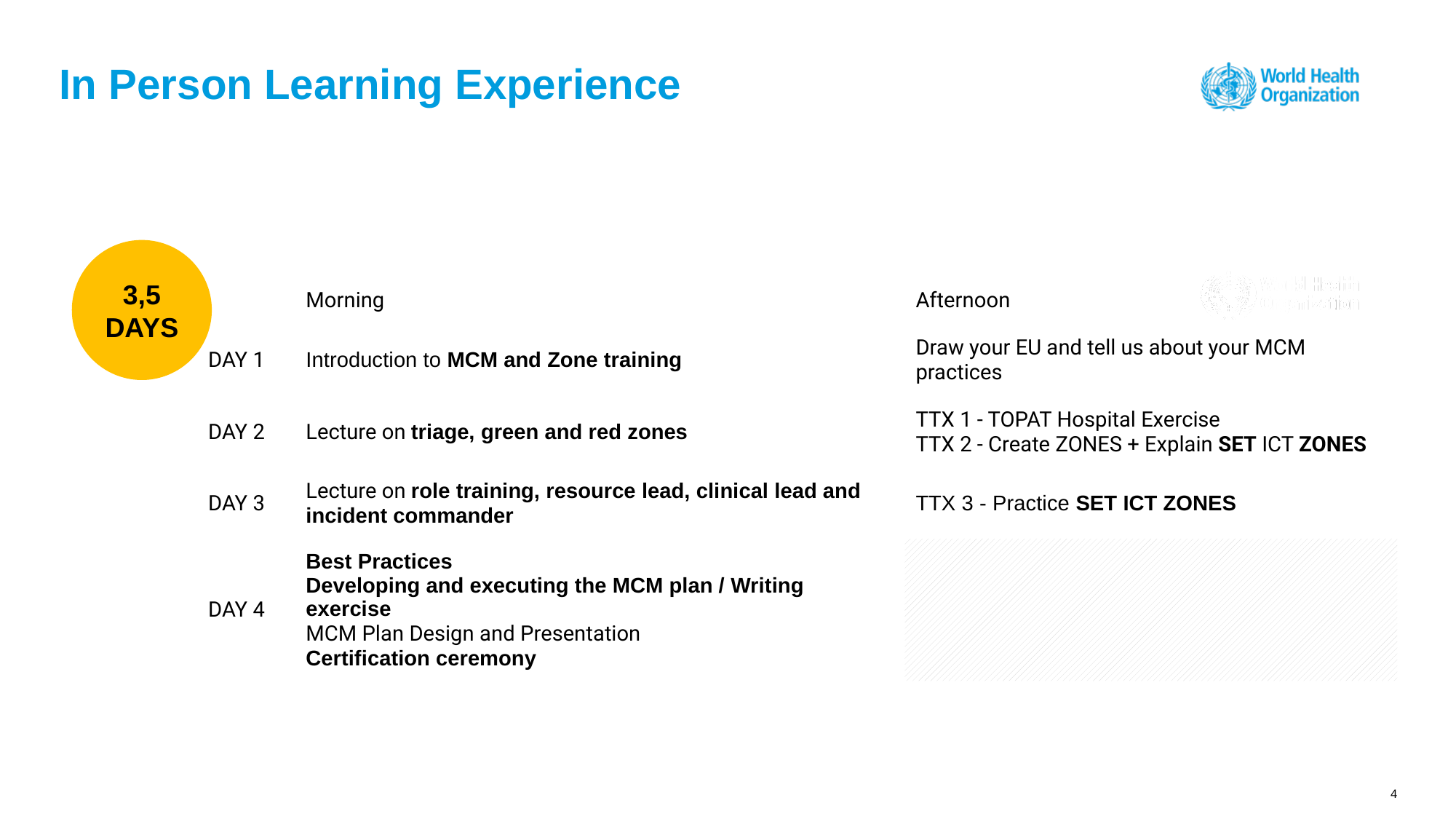

# In Person Learning Experience
3,5
DAYS
|  | Morning | Afternoon |
| --- | --- | --- |
| DAY 1 | Introduction to MCM and Zone training | Draw your EU and tell us about your MCM practices |
| DAY 2 | Lecture on triage, green and red zones | TTX 1 - TOPAT Hospital Exercise TTX 2 - Create ZONES + Explain SET ICT ZONES |
| DAY 3 | Lecture on role training, resource lead, clinical lead and incident commander | TTX 3 - Practice SET ICT ZONES |
| DAY 4 | Best Practices Developing and executing the MCM plan / Writing exercise MCM Plan Design and Presentation Certification ceremony |  |
4